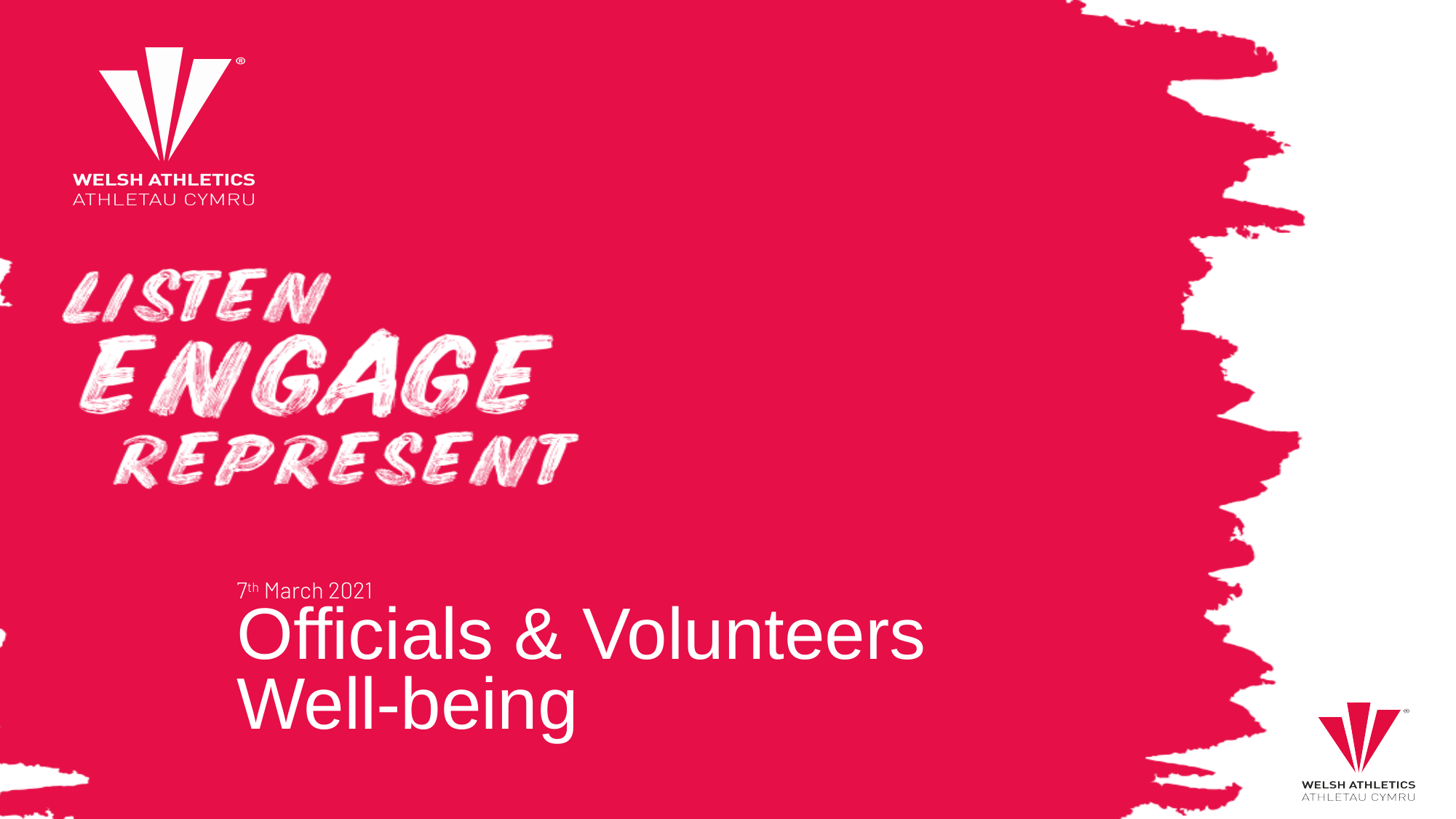

7th March 2021
Officials & Volunteers Well-being